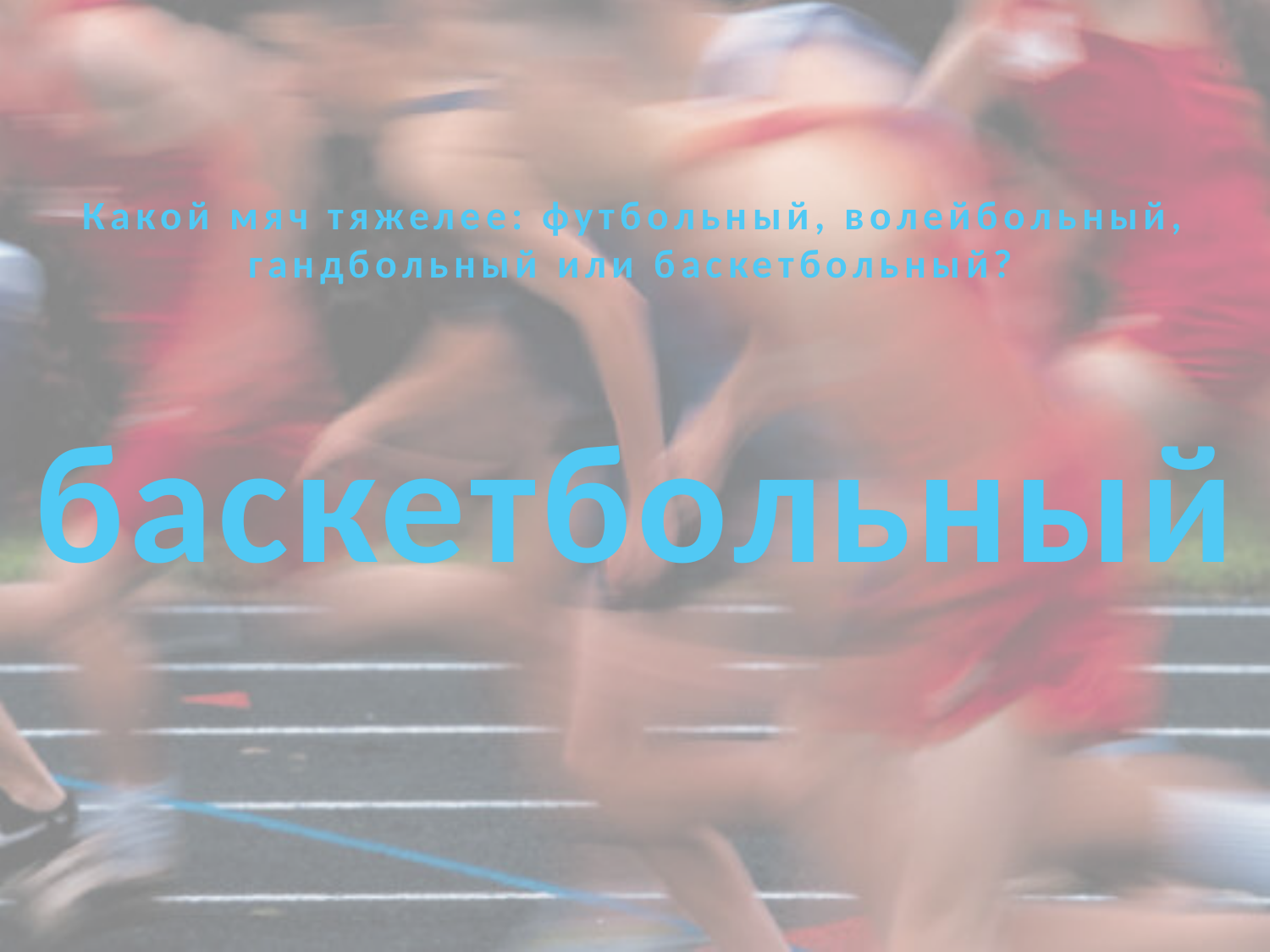

# Какой мяч тяжелее: футбольный, волейбольный, гандбольный или баскетбольный?
баскетбольный